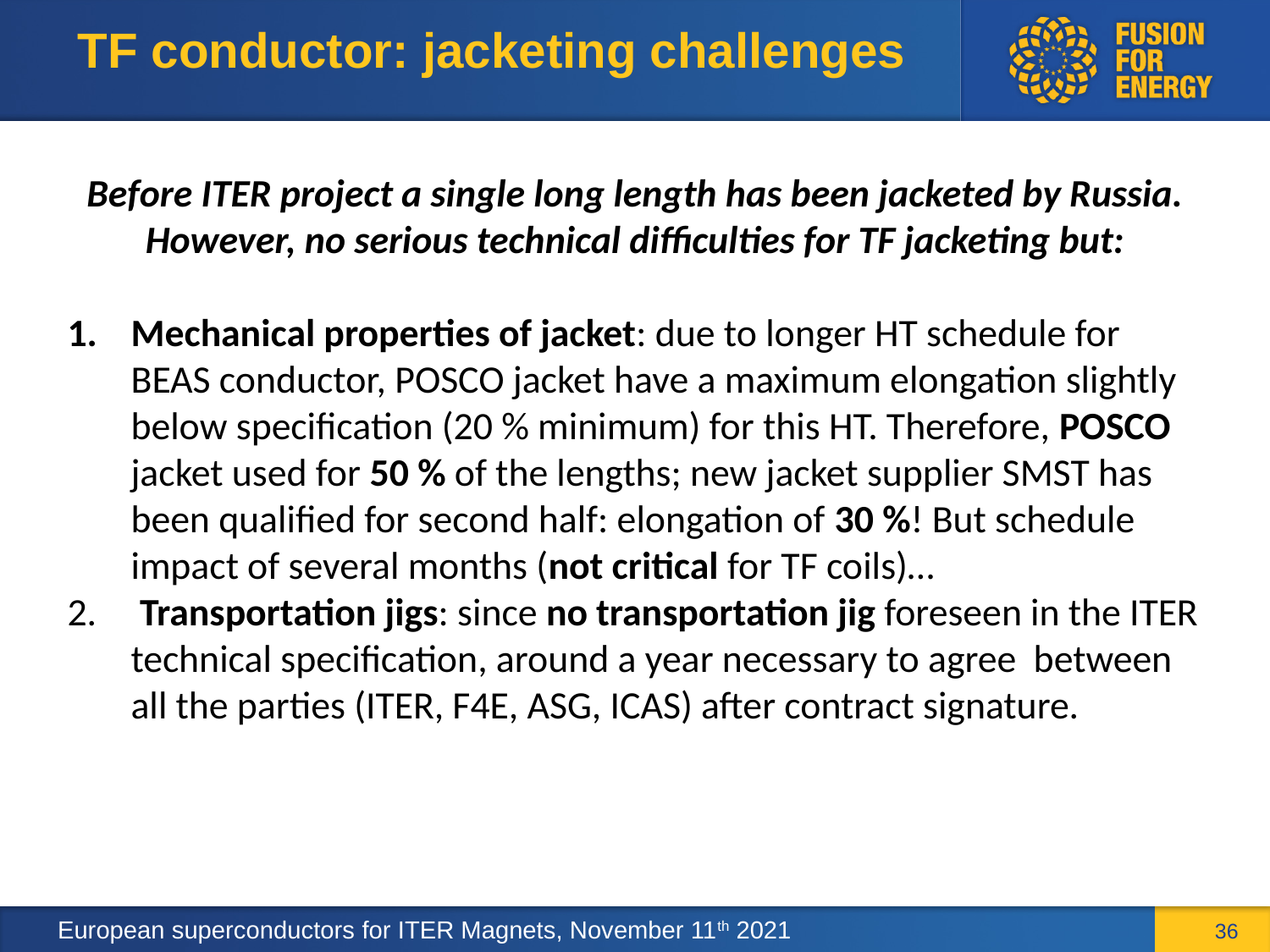

# TF conductor: jacketing challenges
Before ITER project a single long length has been jacketed by Russia. However, no serious technical difficulties for TF jacketing but:

Mechanical properties of jacket: due to longer HT schedule for BEAS conductor, POSCO jacket have a maximum elongation slightly below specification (20 % minimum) for this HT. Therefore, POSCO jacket used for 50 % of the lengths; new jacket supplier SMST has been qualified for second half: elongation of 30 %! But schedule impact of several months (not critical for TF coils)…
 Transportation jigs: since no transportation jig foreseen in the ITER technical specification, around a year necessary to agree  between all the parties (ITER, F4E, ASG, ICAS) after contract signature.
36
European superconductors for ITER Magnets, November 11th 2021